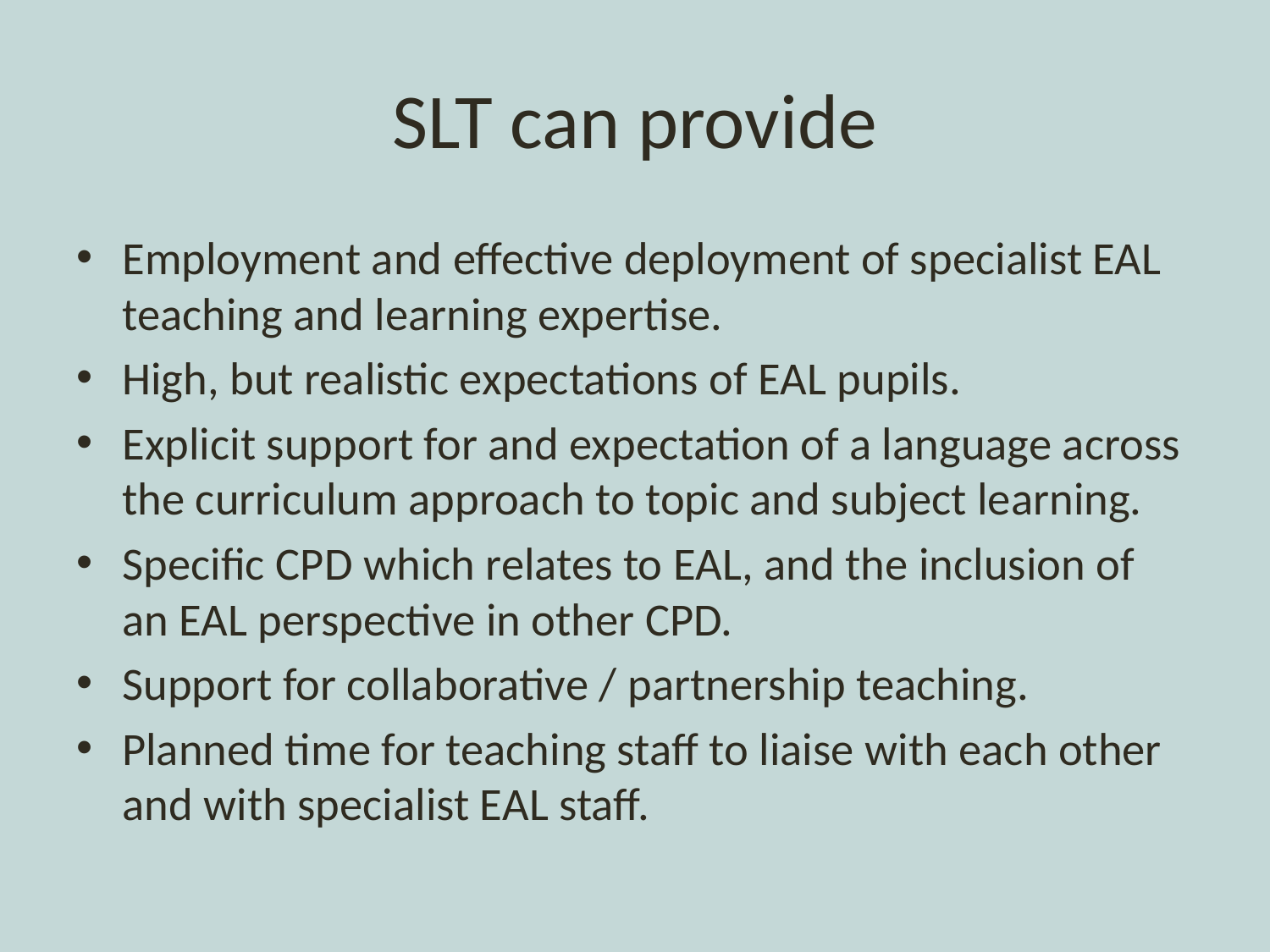

# SLT can provide
Employment and effective deployment of specialist EAL teaching and learning expertise.
High, but realistic expectations of EAL pupils.
Explicit support for and expectation of a language across the curriculum approach to topic and subject learning.
Specific CPD which relates to EAL, and the inclusion of an EAL perspective in other CPD.
Support for collaborative / partnership teaching.
Planned time for teaching staff to liaise with each other and with specialist EAL staff.